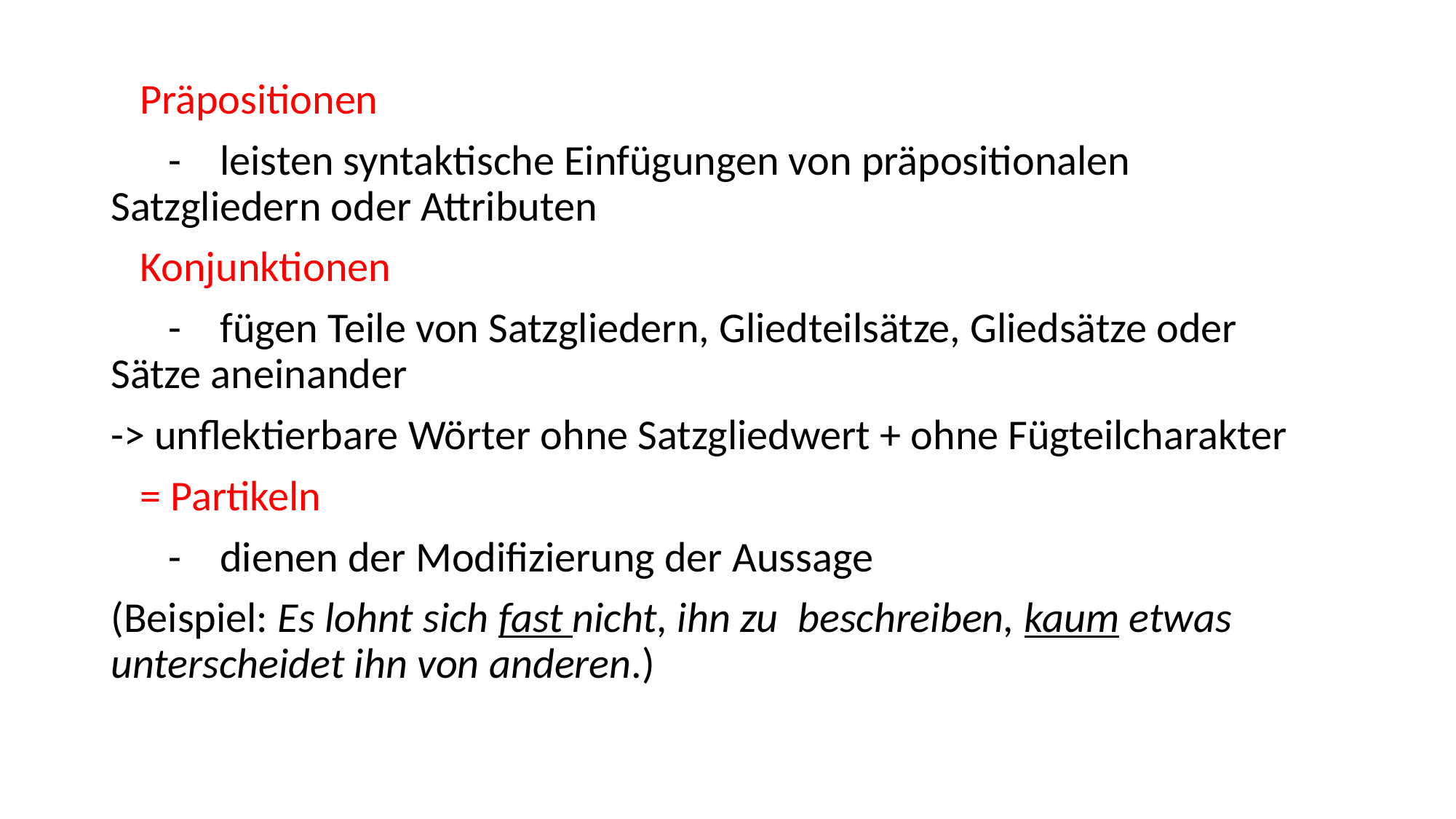

#
   Präpositionen
      -	leisten syntaktische Einfügungen von präpositionalen 	Satzgliedern oder Attributen
   Konjunktionen
      -	fügen Teile von Satzgliedern, Gliedteilsätze, Gliedsätze oder 	Sätze aneinander
-> unflektierbare Wörter ohne Satzgliedwert + ohne Fügteilcharakter
   = Partikeln
      - 	dienen der Modifizierung der Aussage
(Beispiel: Es lohnt sich fast nicht, ihn zu  beschreiben, kaum etwas unterscheidet ihn von anderen.)